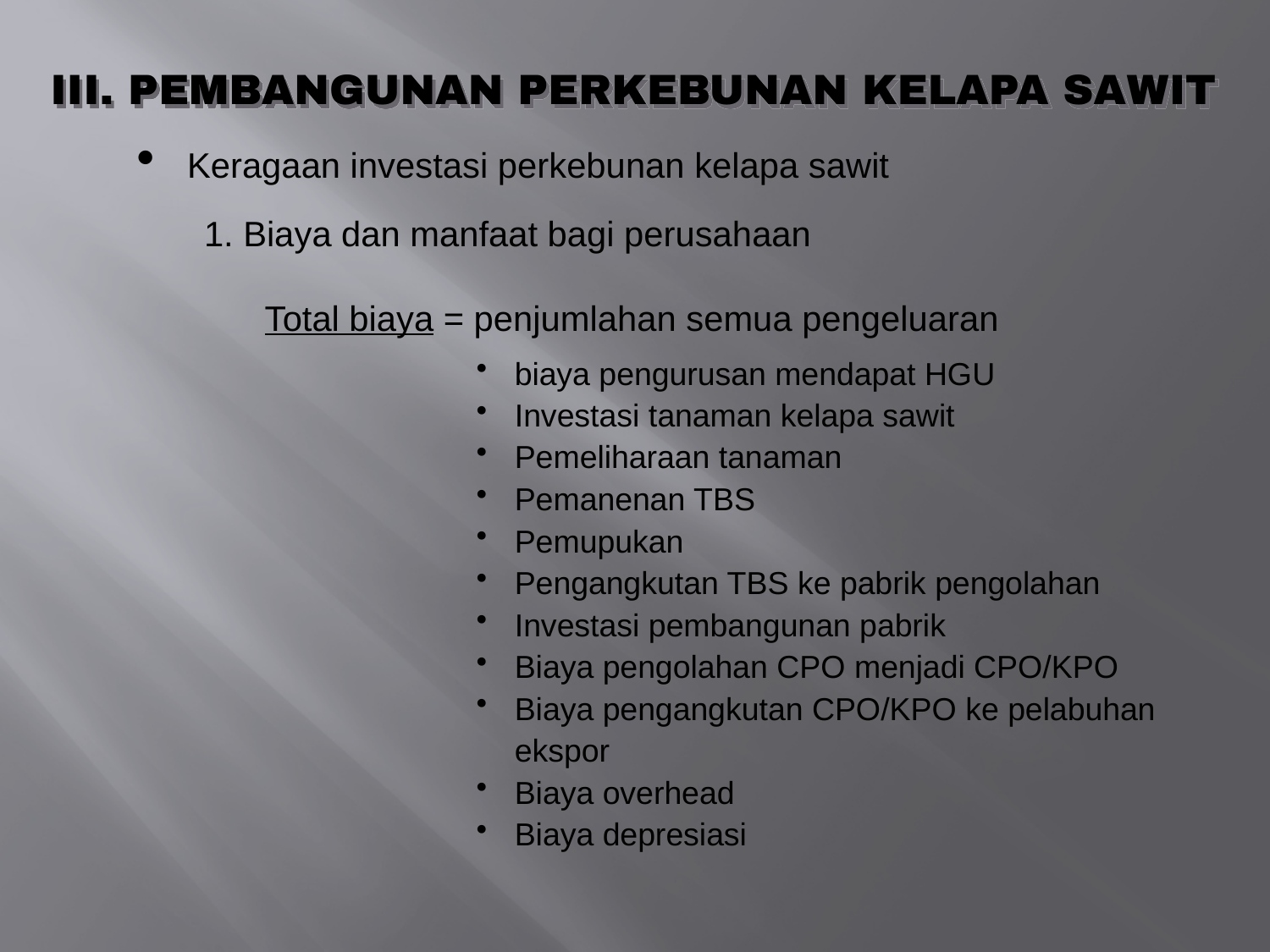

III. PEMBANGUNAN PERKEBUNAN KELAPA SAWIT
Keragaan investasi perkebunan kelapa sawit
1. Biaya dan manfaat bagi perusahaan
Total biaya = penjumlahan semua pengeluaran
biaya pengurusan mendapat HGU
Investasi tanaman kelapa sawit
Pemeliharaan tanaman
Pemanenan TBS
Pemupukan
Pengangkutan TBS ke pabrik pengolahan
Investasi pembangunan pabrik
Biaya pengolahan CPO menjadi CPO/KPO
Biaya pengangkutan CPO/KPO ke pelabuhan ekspor
Biaya overhead
Biaya depresiasi